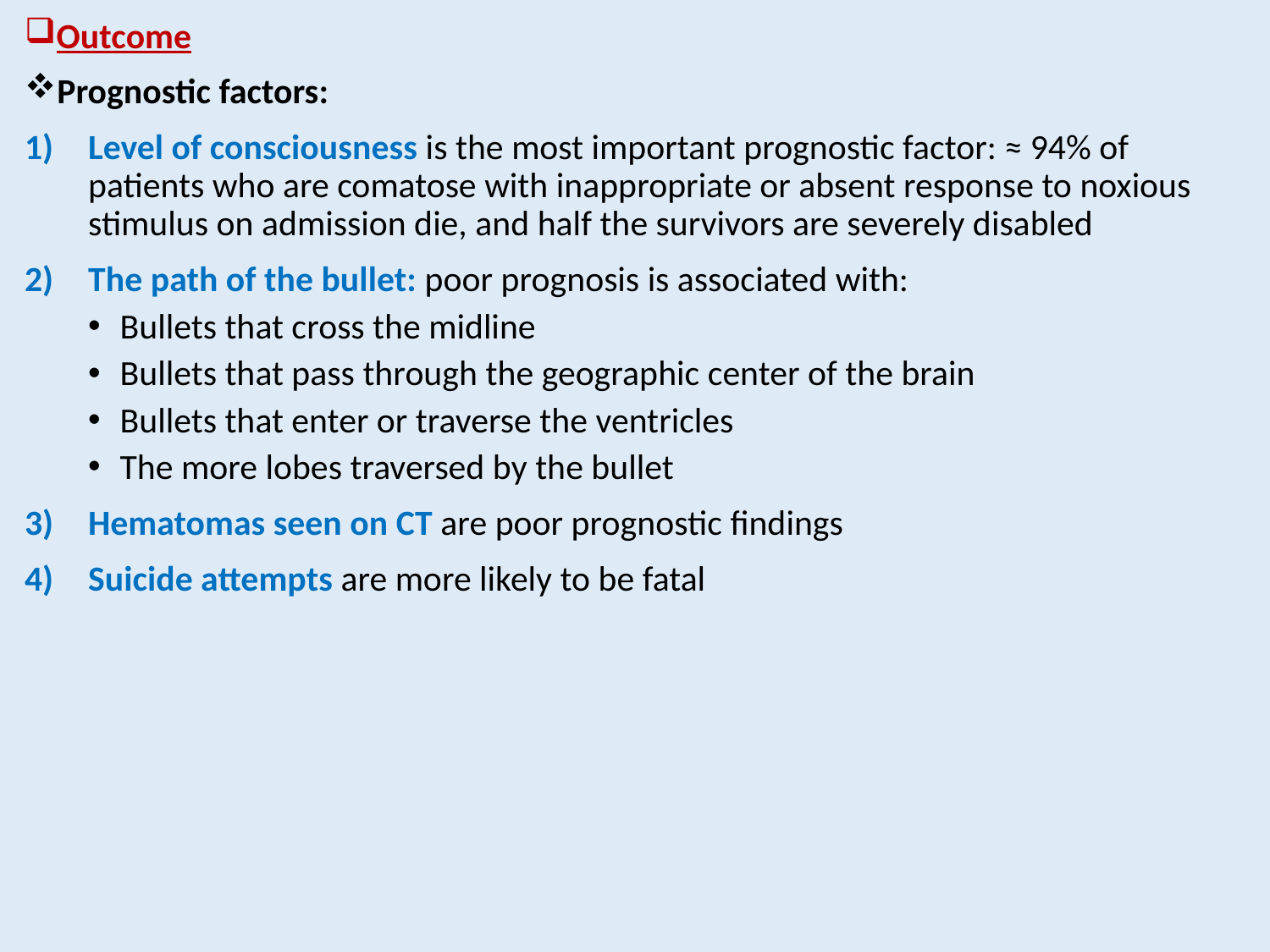

Outcome
Prognostic factors:
Level of consciousness is the most important prognostic factor: ≈ 94% of patients who are comatose with inappropriate or absent response to noxious stimulus on admission die, and half the survivors are severely disabled
The path of the bullet: poor prognosis is associated with:
Bullets that cross the midline
Bullets that pass through the geographic center of the brain
Bullets that enter or traverse the ventricles
The more lobes traversed by the bullet
Hematomas seen on CT are poor prognostic findings
Suicide attempts are more likely to be fatal